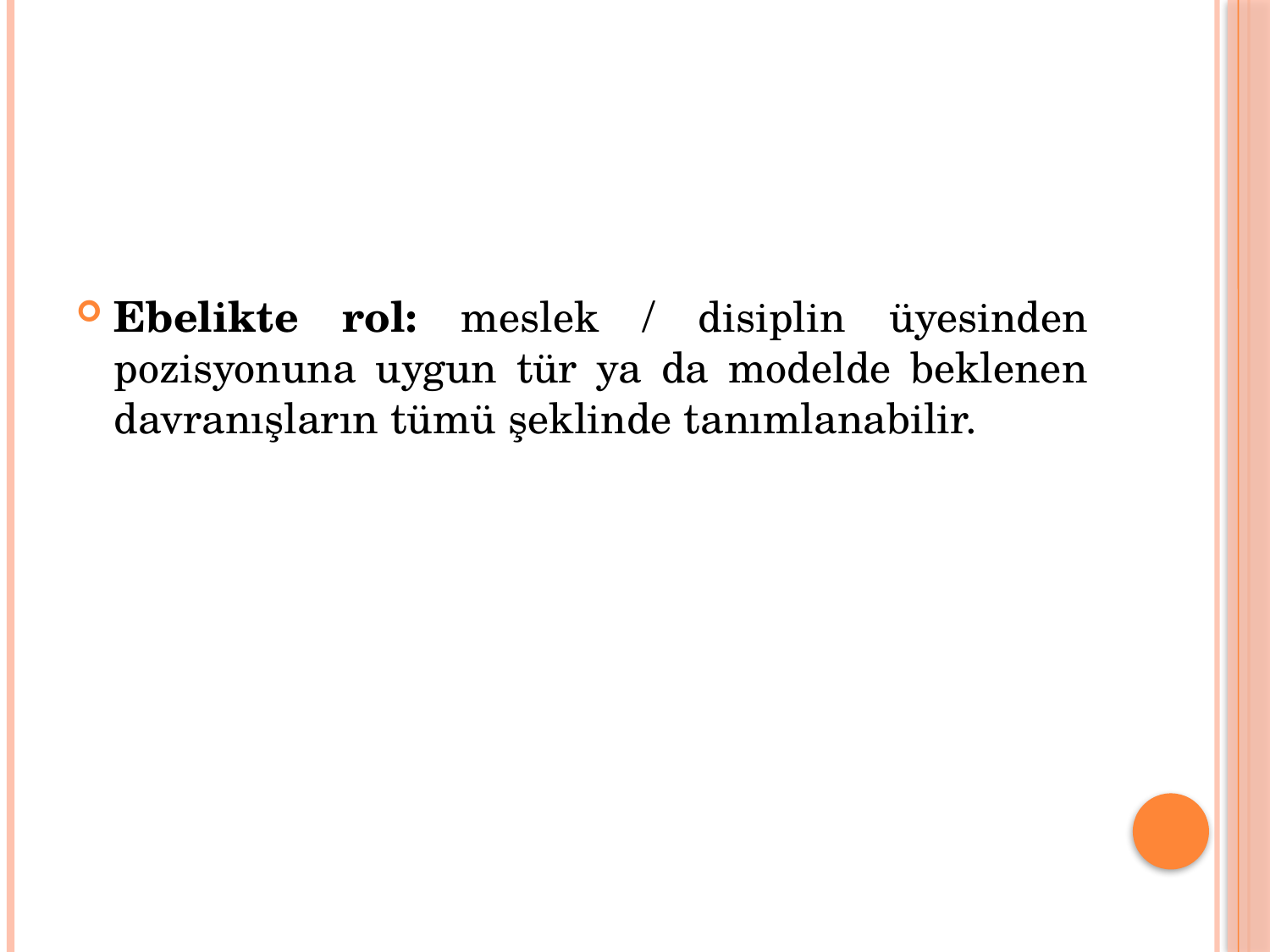

#

Ebelikte rol: meslek / disiplin üyesinden pozisyonuna uygun tür ya da modelde beklenen davranışların tümü şeklinde tanımlanabilir.